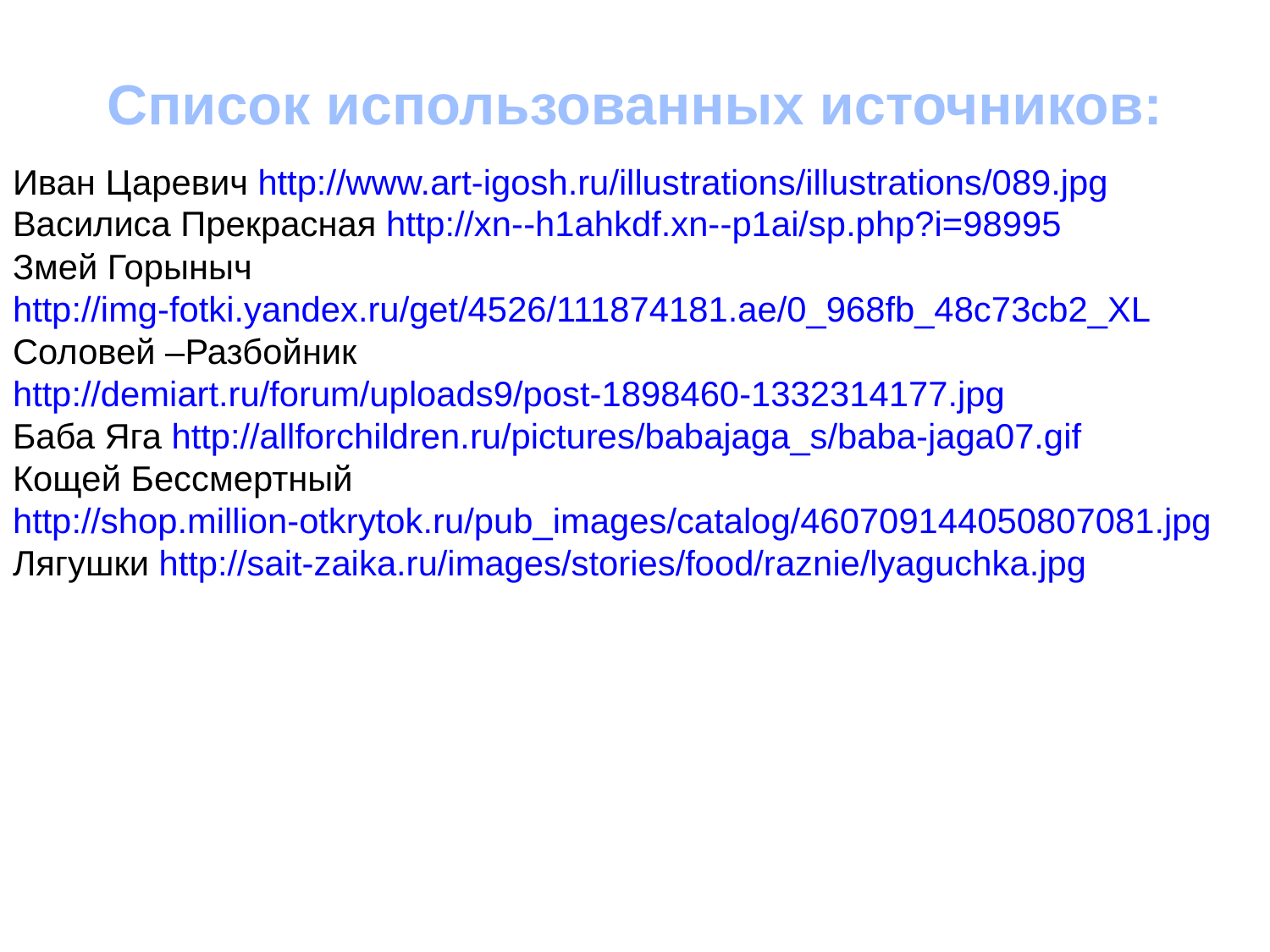

Список использованных источников:

Иван Царевич http://www.art-igosh.ru/illustrations/illustrations/089.jpg
Василиса Прекрасная http://xn--h1ahkdf.xn--p1ai/sp.php?i=98995
Змей Горыныч http://img-fotki.yandex.ru/get/4526/111874181.ae/0_968fb_48c73cb2_XL
Соловей –Разбойник http://demiart.ru/forum/uploads9/post-1898460-1332314177.jpg
Баба Яга http://allforchildren.ru/pictures/babajaga_s/baba-jaga07.gif
Кощей Бессмертный http://shop.million-otkrytok.ru/pub_images/catalog/460709144050807081.jpg
Лягушки http://sait-zaika.ru/images/stories/food/raznie/lyaguchka.jpg